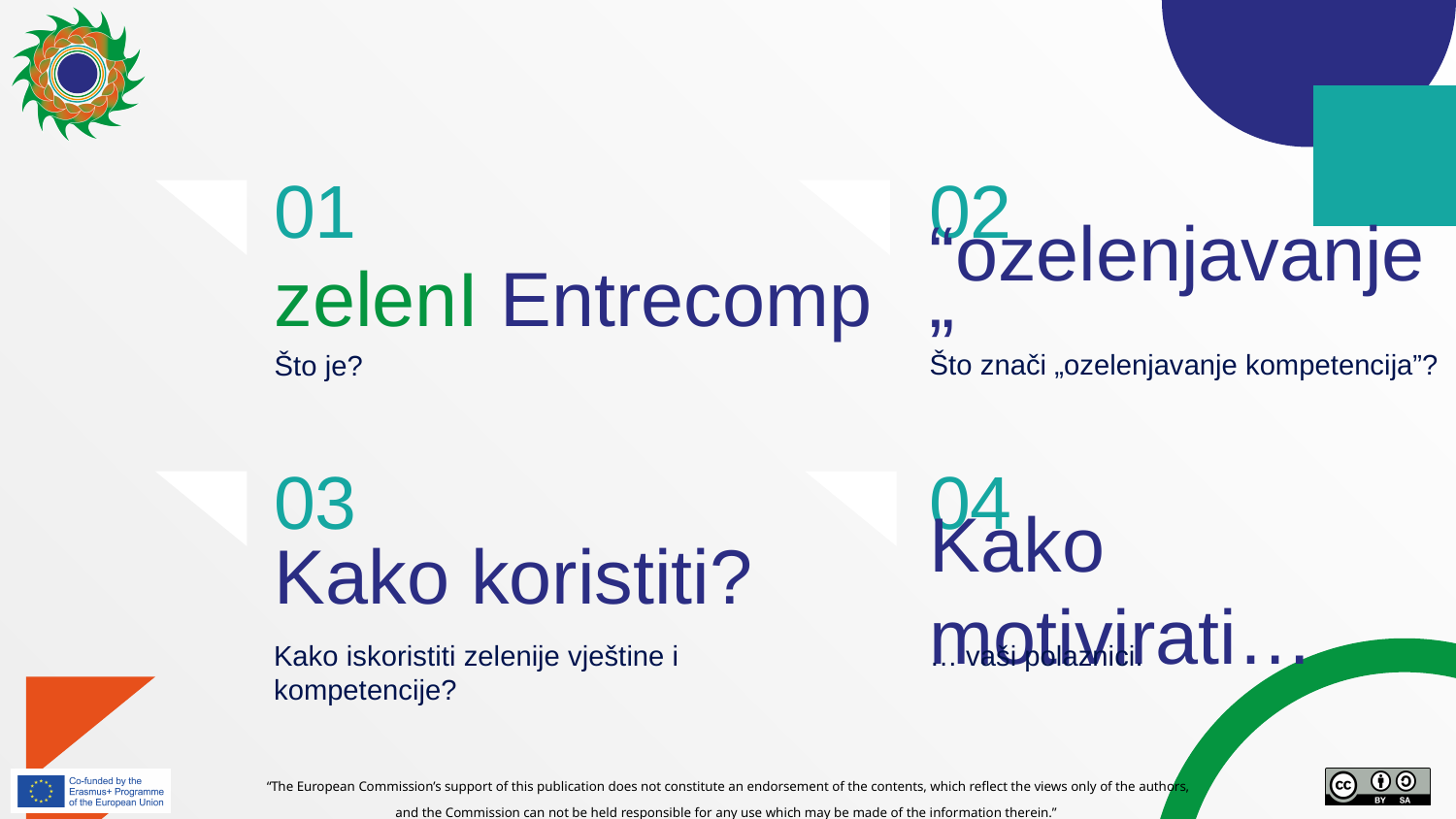

# 01
02
zelenI Entrecomp
“ozelenjavanje”
Što znači „ozelenjavanje kompetencija”?
Što je?

03
04
Kako koristiti?
Kako motivirati…
… vaši polaznici.
Kako iskoristiti zelenije vještine i kompetencije?